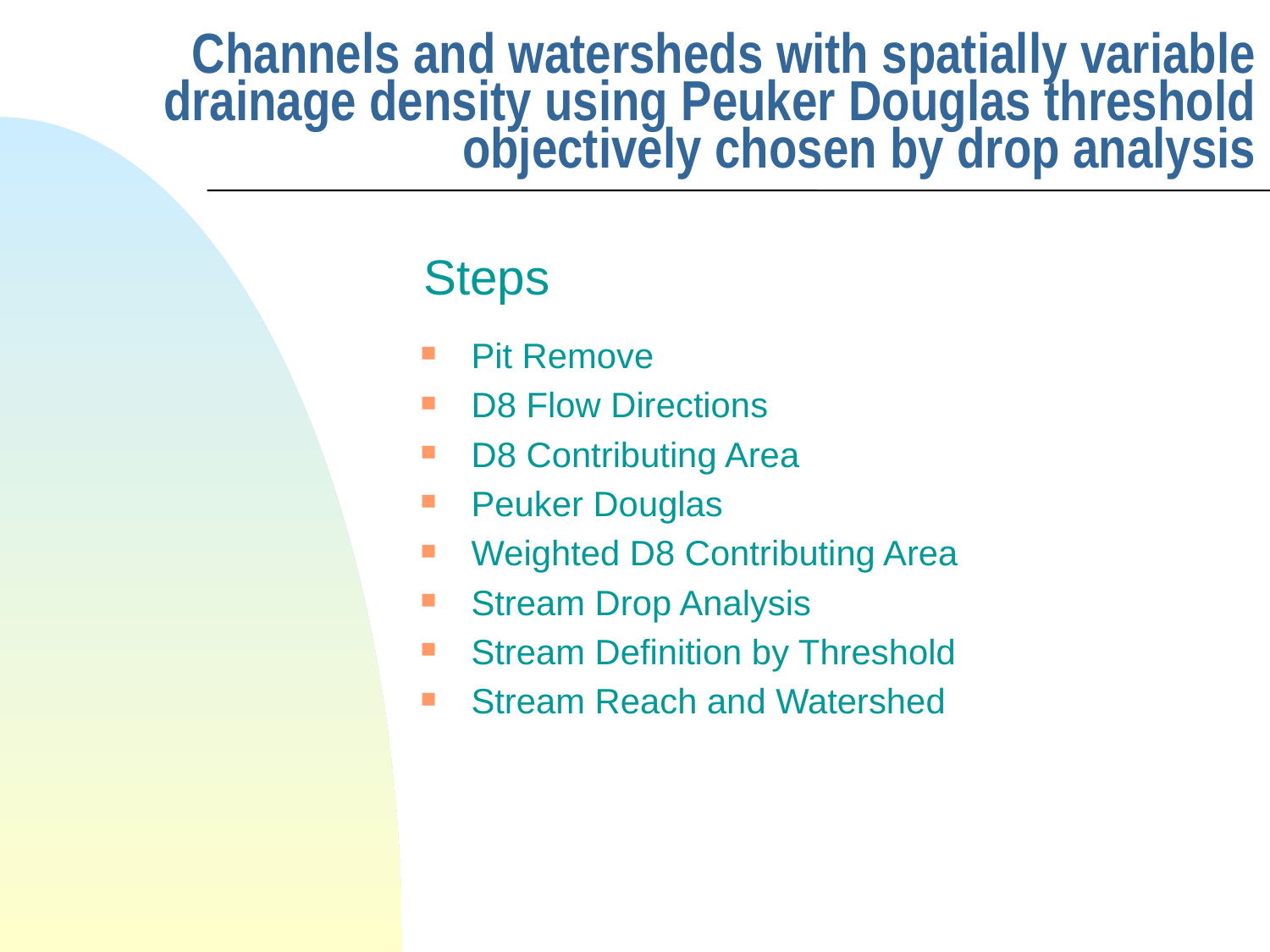

# Channels and watersheds with spatially variable drainage density using Peuker Douglas threshold objectively chosen by drop analysis
Steps
Pit Remove
D8 Flow Directions
D8 Contributing Area
Peuker Douglas
Weighted D8 Contributing Area
Stream Drop Analysis
Stream Definition by Threshold
Stream Reach and Watershed